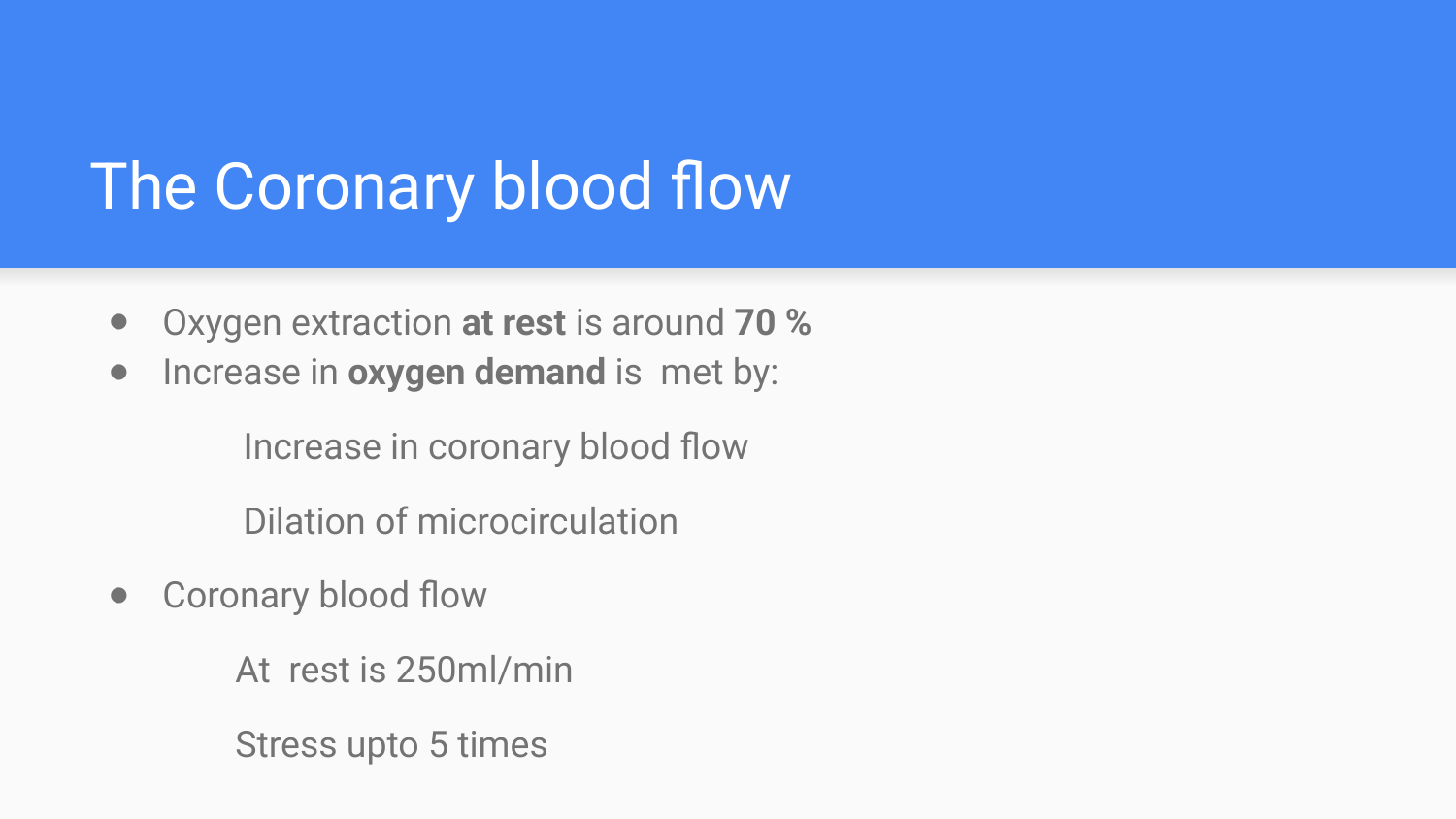

# The Coronary blood flow
Oxygen extraction at rest is around 70 %
Increase in oxygen demand is  met by:
         Increase in coronary blood flow
         Dilation of microcirculation
Coronary blood flow
At  rest is 250ml/min
Stress upto 5 times